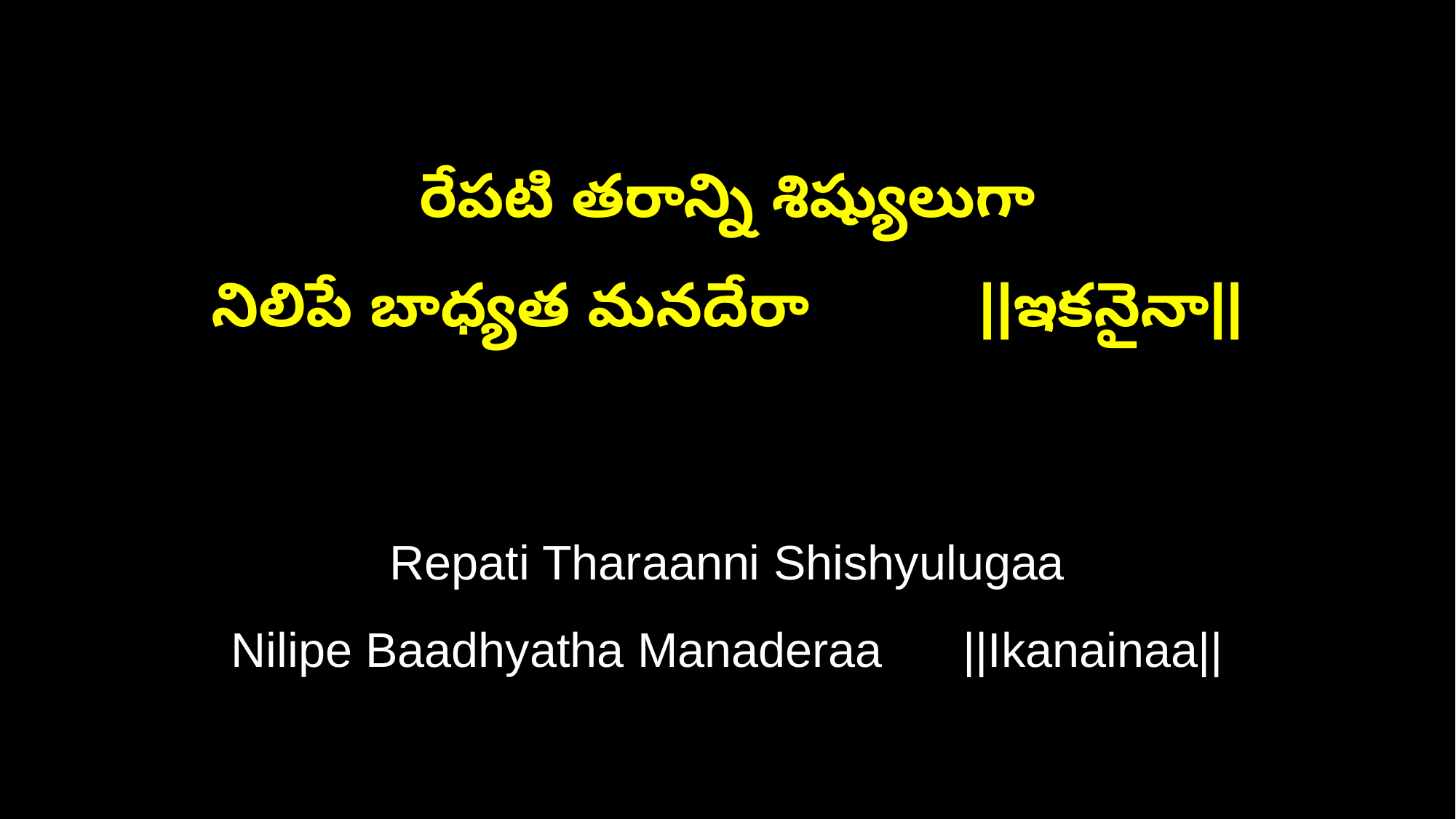

రేపటి తరాన్ని శిష్యులుగా
నిలిపే బాధ్యత మనదేరా          ||ఇకనైనా||
Repati Tharaanni Shishyulugaa
Nilipe Baadhyatha Manaderaa      ||Ikanainaa||